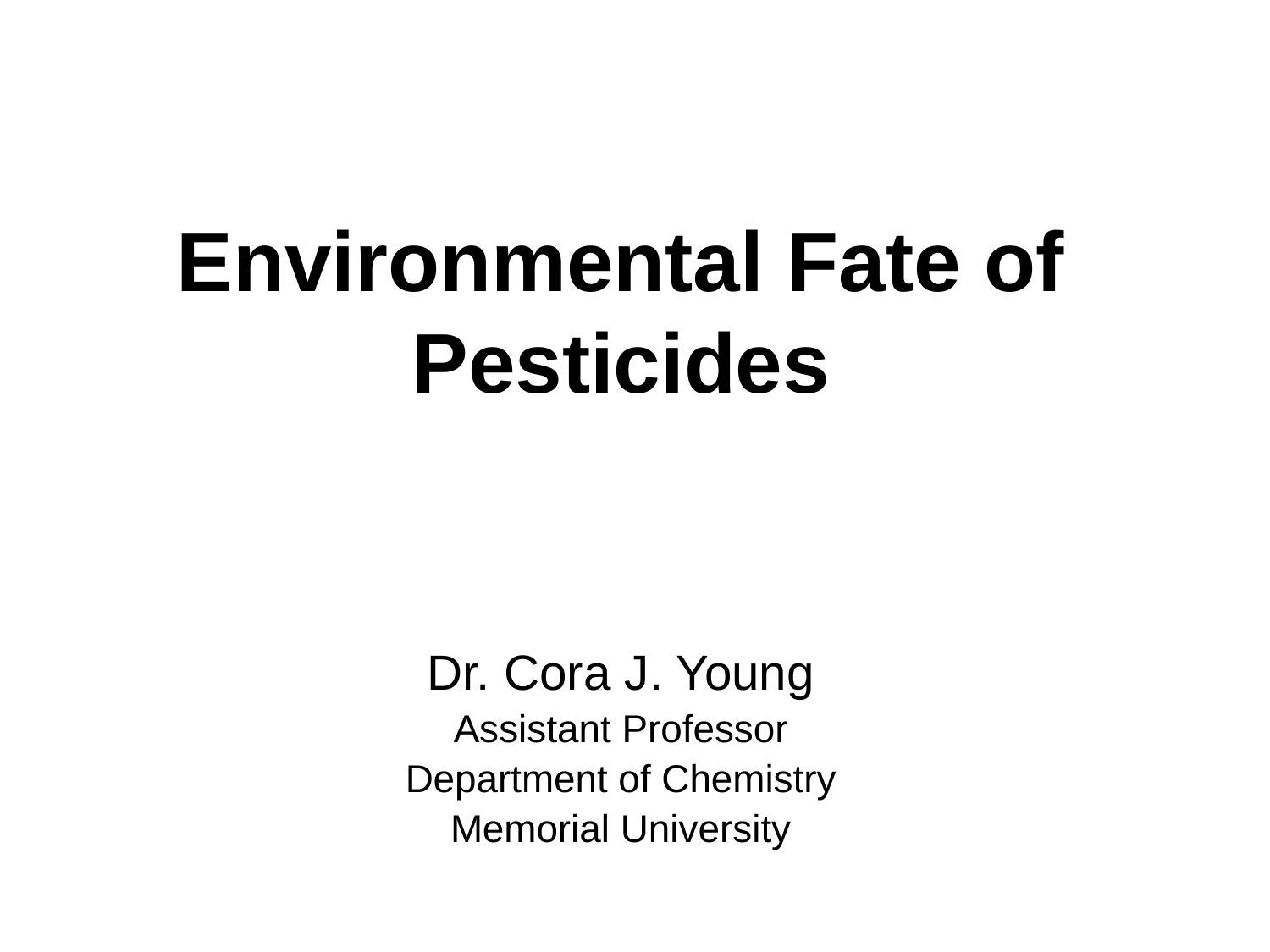

Environmental Fate of Pesticides
Dr. Cora J. Young
Assistant Professor
Department of Chemistry
Memorial University